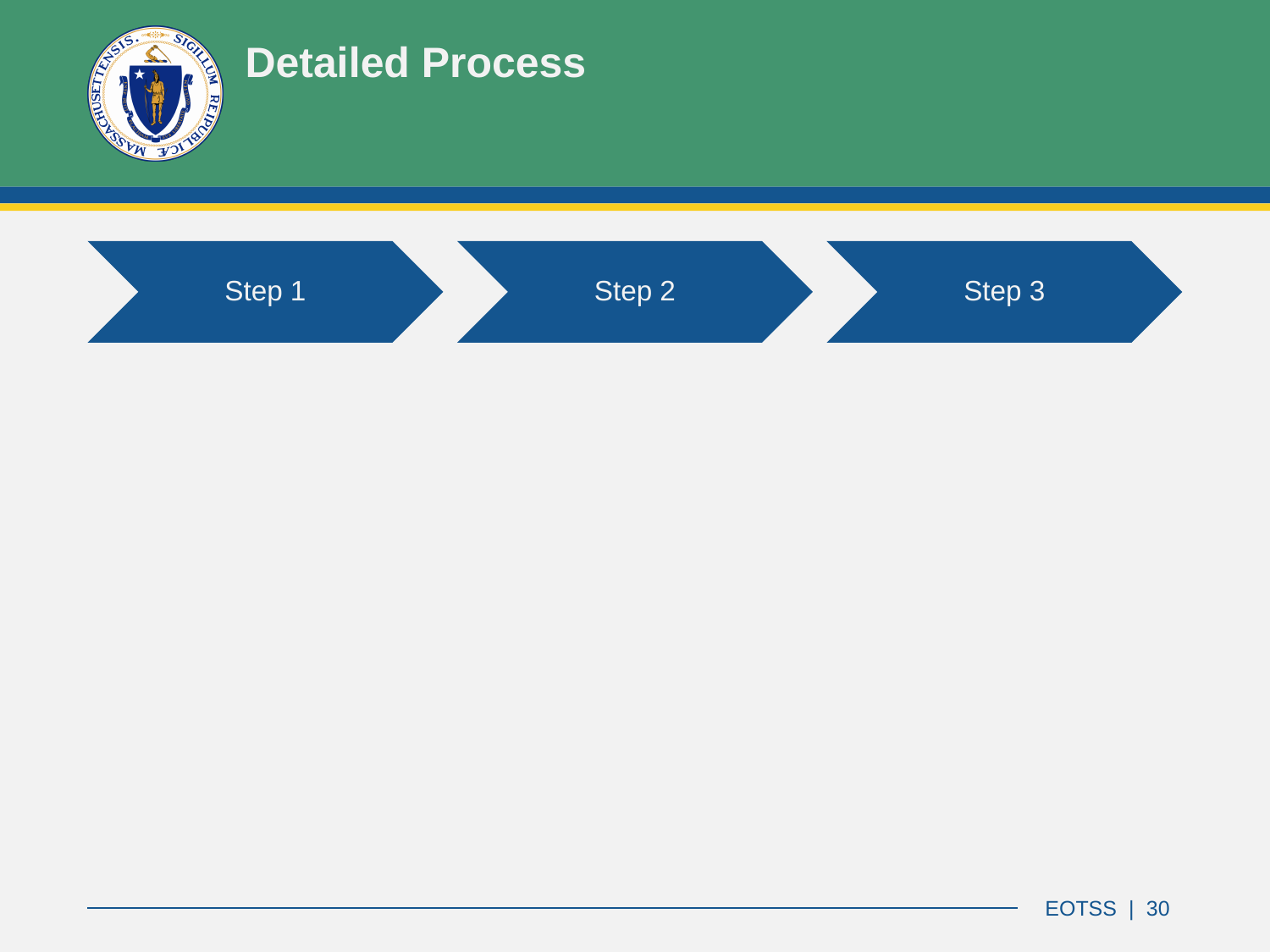

# Detailed Process

Step 1

Step 2

Step 3
Step 1
Step 2

EOTSS  |  30